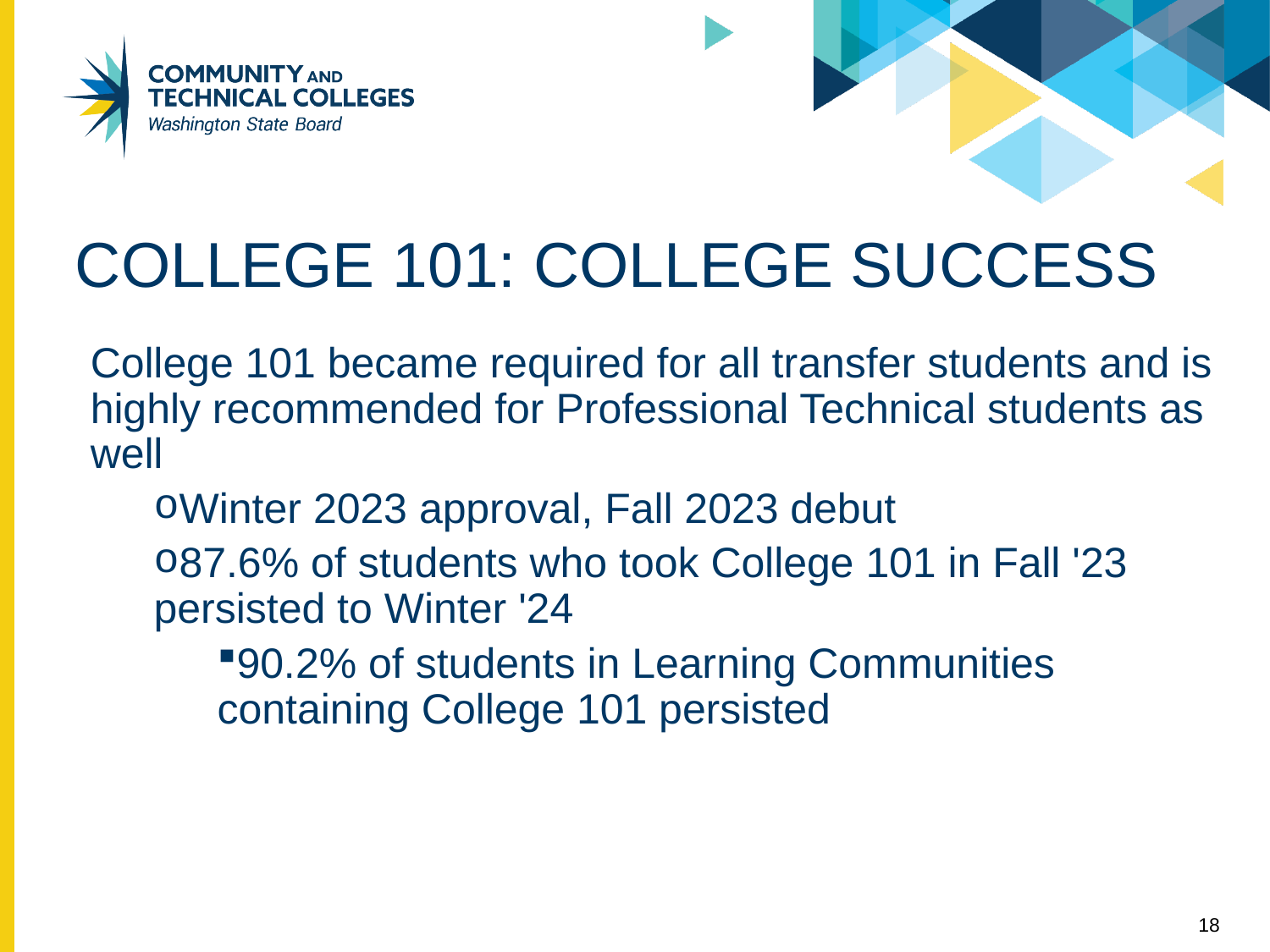

# College 101: College Success
College 101 became required for all transfer students and is highly recommended for Professional Technical students as well
Winter 2023 approval, Fall 2023 debut
87.6% of students who took College 101 in Fall '23 persisted to Winter '24
90.2% of students in Learning Communities containing College 101 persisted
18